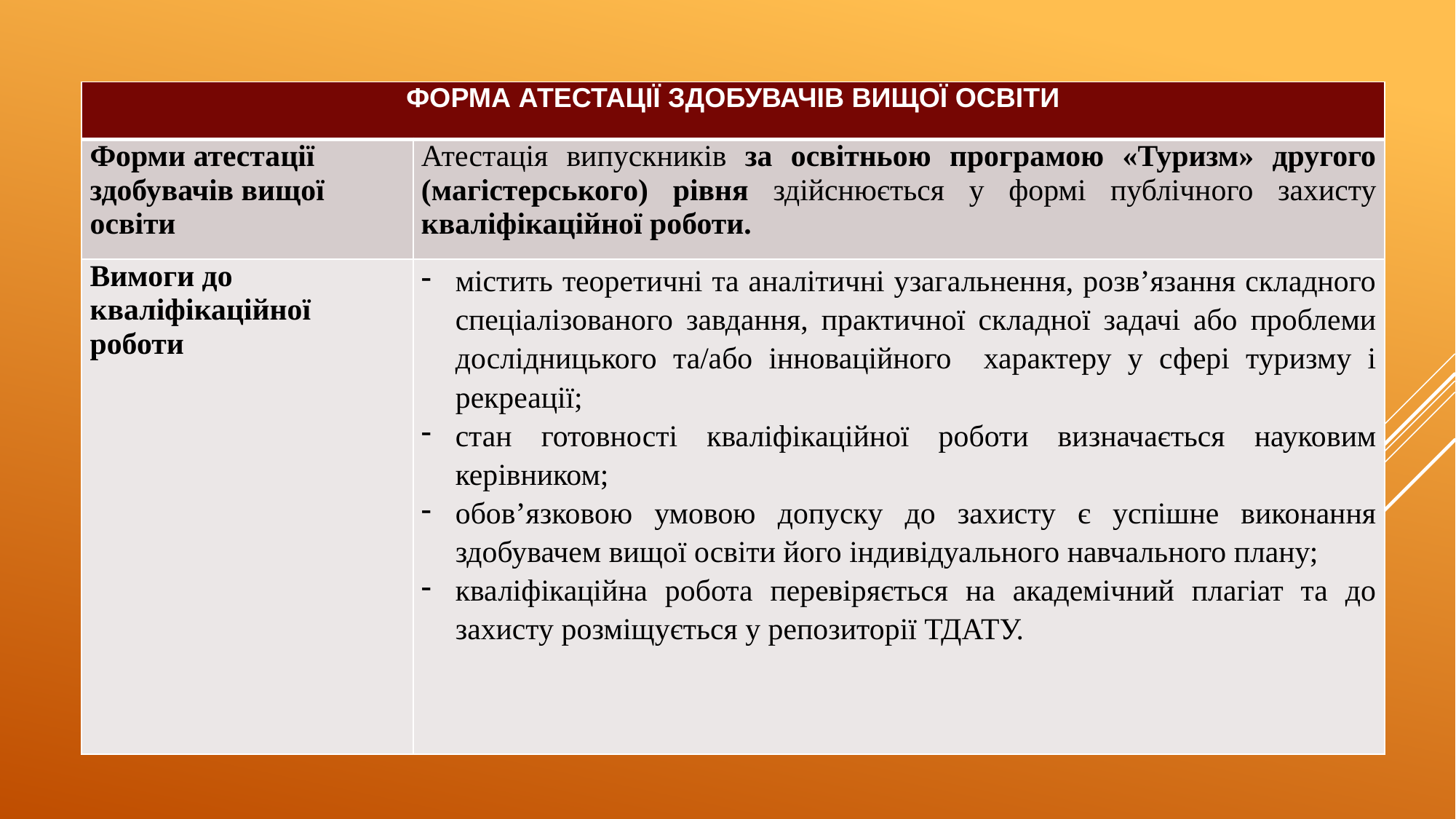

| ФОРМА АТЕСТАЦІЇ ЗДОБУВАЧІВ ВИЩОЇ ОСВІТИ |  |
| --- | --- |
| Форми атестації здобувачів вищої освіти | Атестація випускників за освітньою програмою «Туризм» другого (магістерського) рівня здійснюється у формі публічного захисту кваліфікаційної роботи. |
| Вимоги до кваліфікаційної роботи | містить теоретичні та аналітичні узагальнення, розв’язання складного спеціалізованого завдання, практичної складної задачі або проблеми дослідницького та/або інноваційного характеру у сфері туризму і рекреації; стан готовності кваліфікаційної роботи визначається науковим керівником; обов’язковою умовою допуску до захисту є успішне виконання здобувачем вищої освіти його індивідуального навчального плану; кваліфікаційна робота перевіряється на академічний плагіат та до захисту розміщується у репозиторії ТДАТУ. |